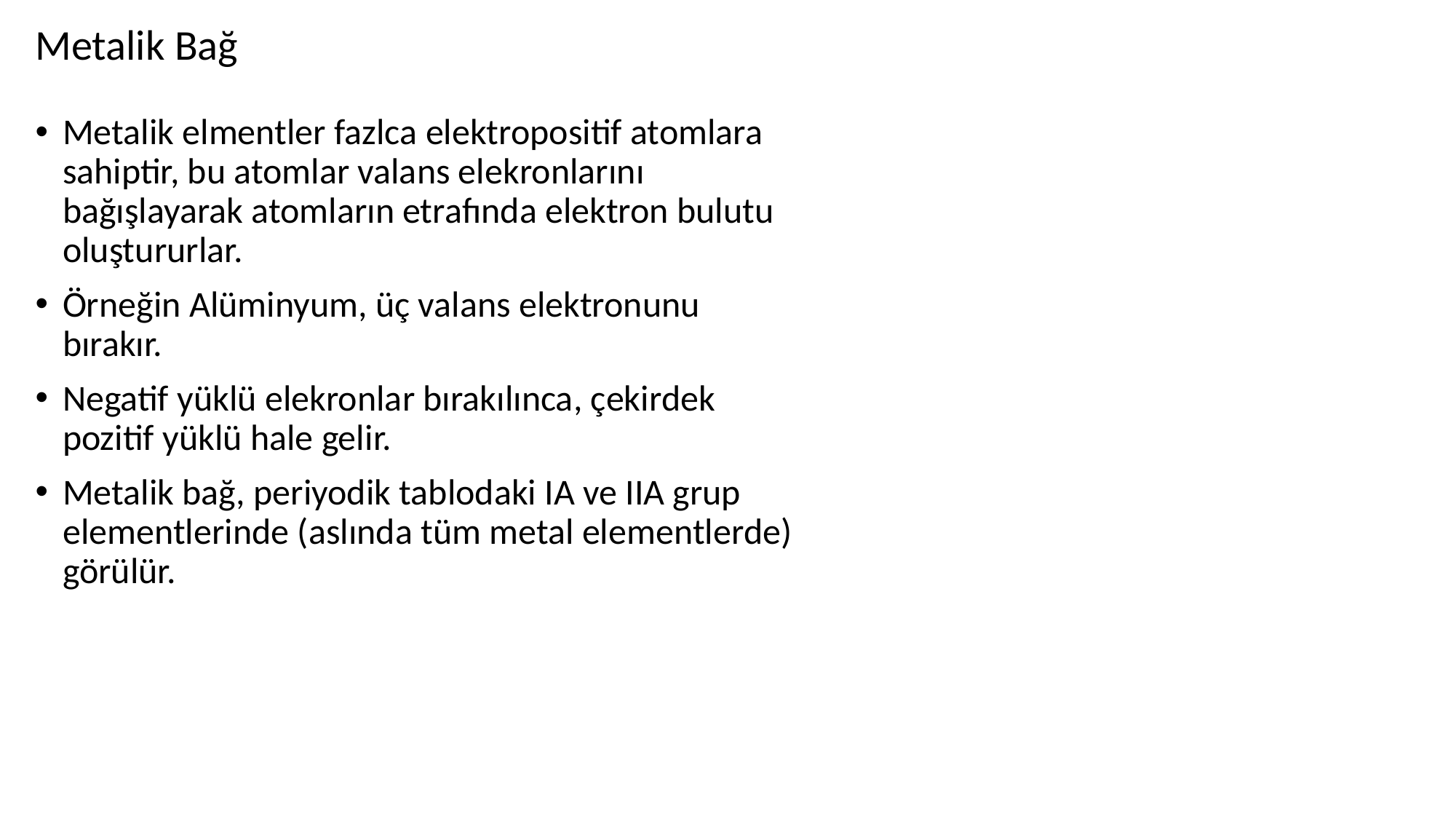

# Metalik Bağ
Metalik elmentler fazlca elektropositif atomlara sahiptir, bu atomlar valans elekronlarını bağışlayarak atomların etrafında elektron bulutu oluştururlar.
Örneğin Alüminyum, üç valans elektronunu bırakır.
Negatif yüklü elekronlar bırakılınca, çekirdek pozitif yüklü hale gelir.
Metalik bağ, periyodik tablodaki IA ve IIA grup elementlerinde (aslında tüm metal elementlerde) görülür.